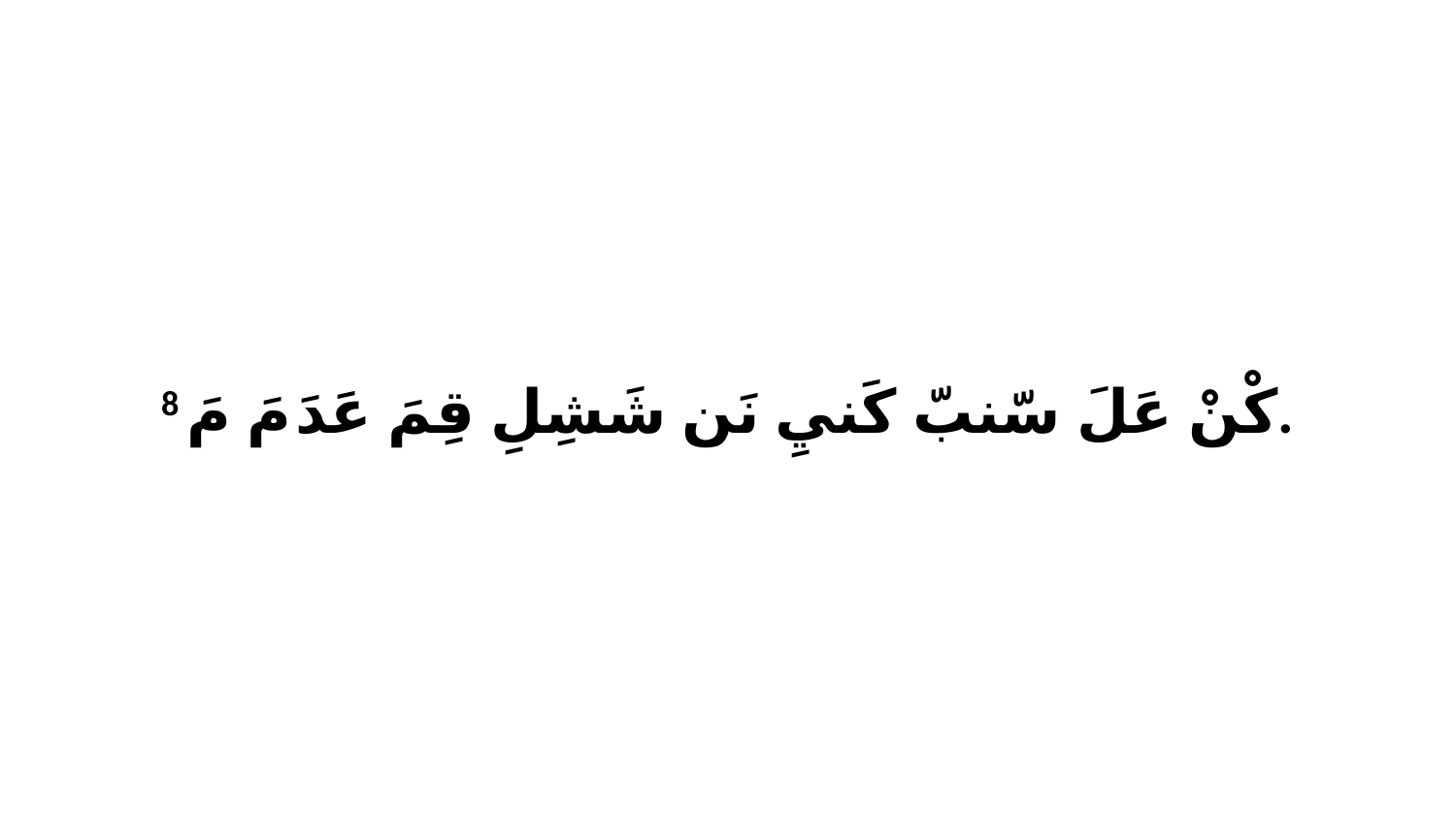

8 كْنْ عَلَ سّنبّ كَنيِ نَن شَشِلِ قِمَ عَدَ مَ مَ.